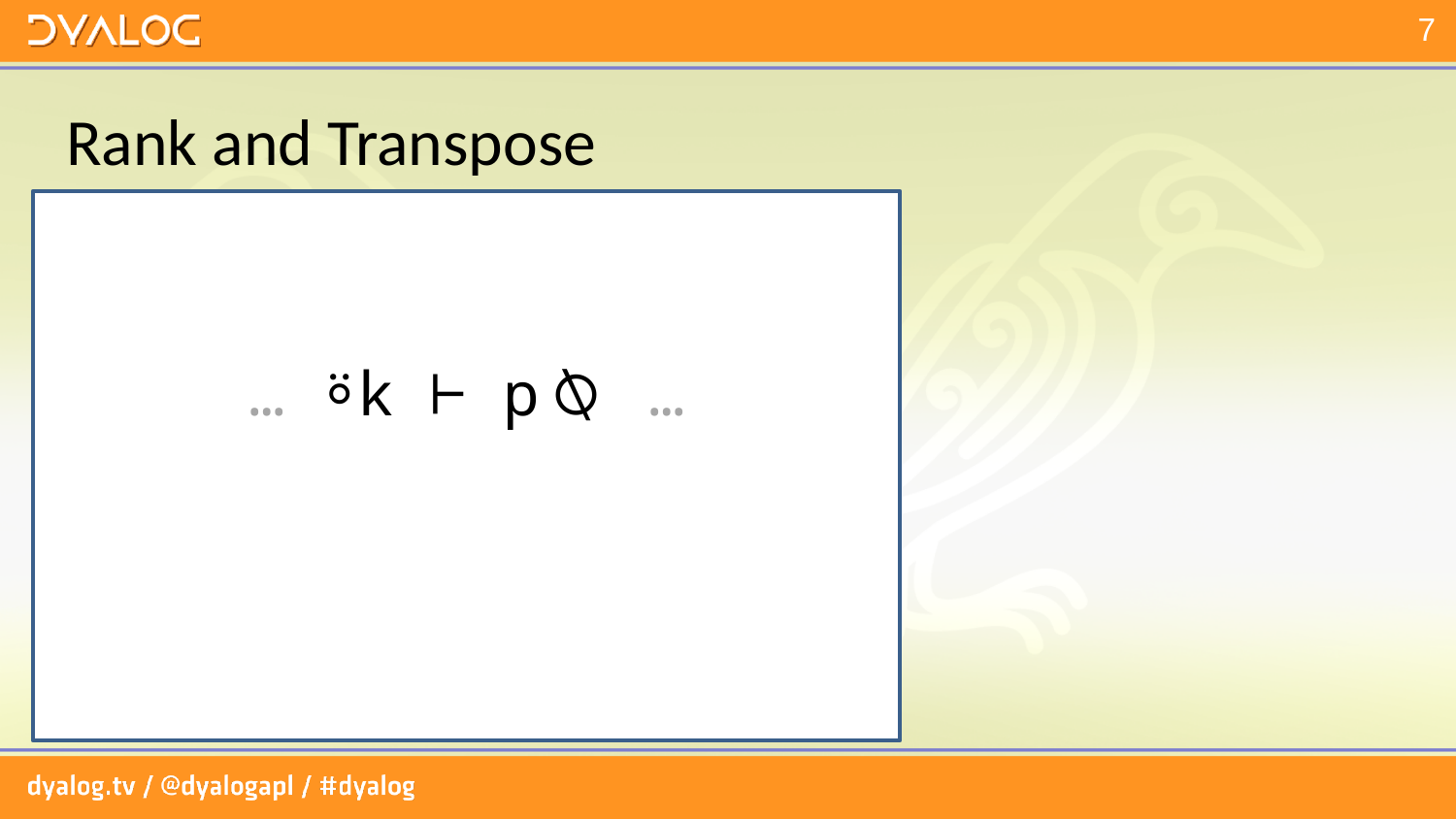

# Rank and Transpose

  … ⍤k ⊢ p⍉ …